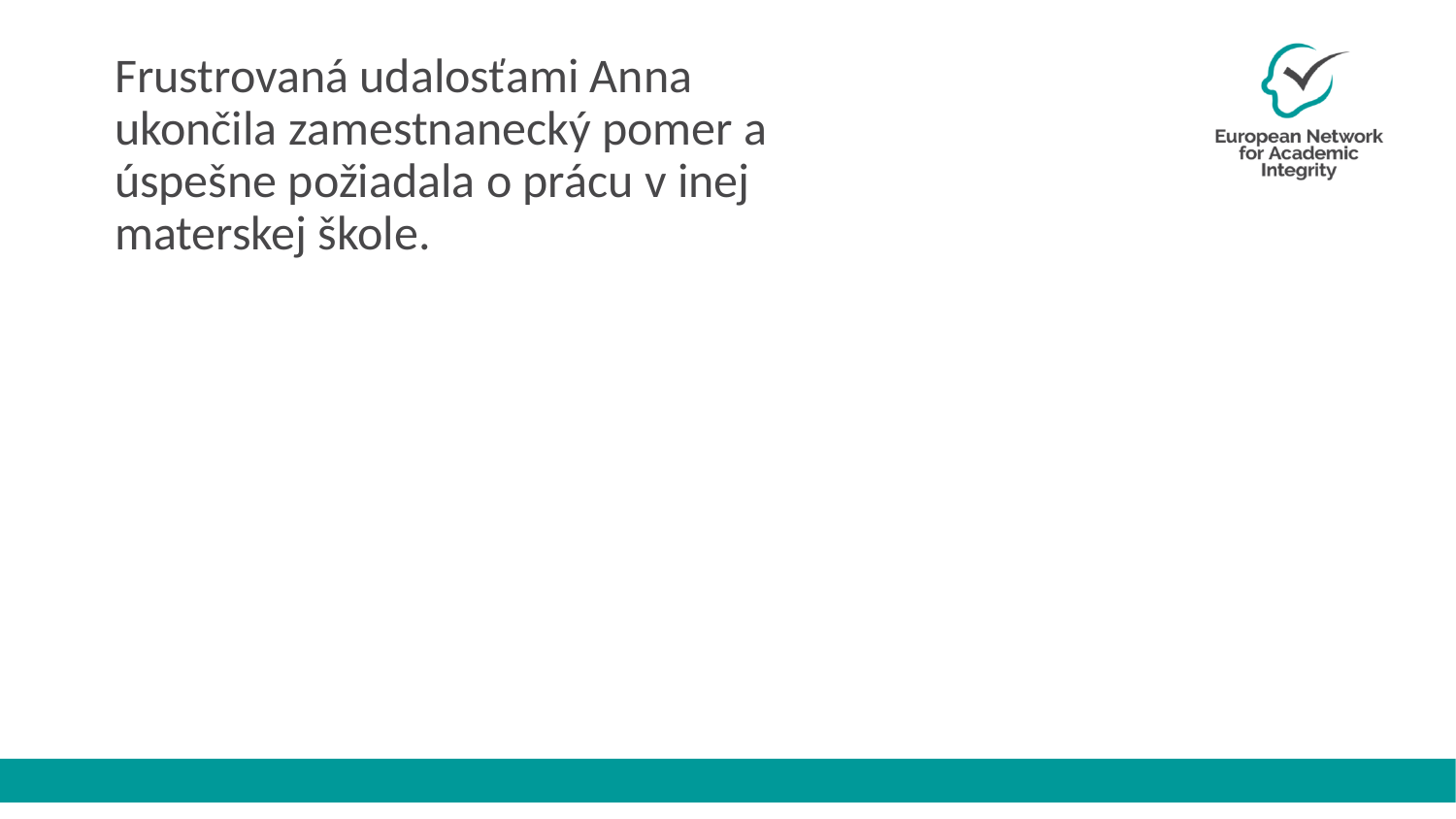

Frustrovaná udalosťami Anna ukončila zamestnanecký pomer a úspešne požiadala o prácu v inej materskej škole.